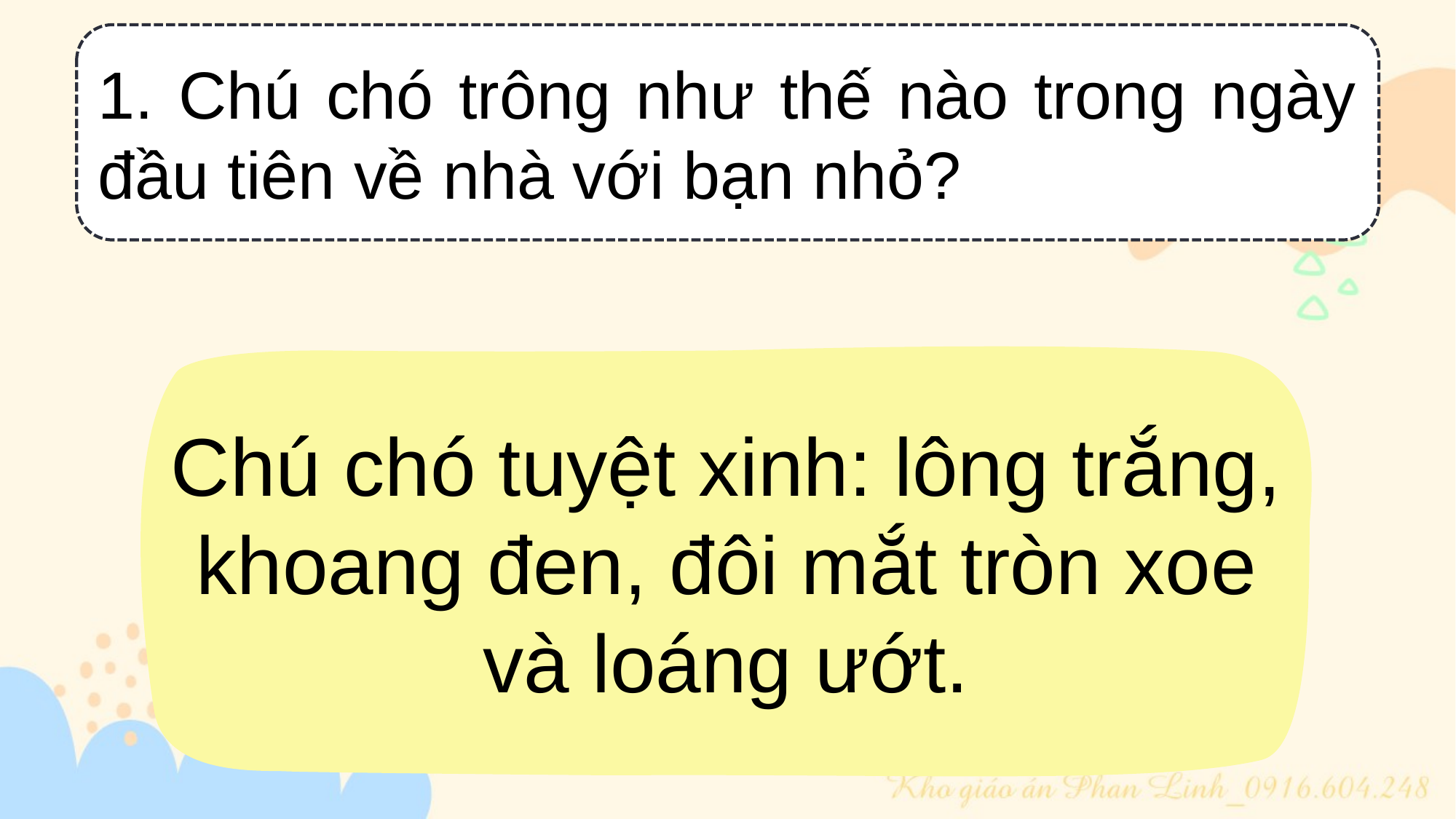

1. Chú chó trông như thế nào trong ngày đầu tiên về nhà với bạn nhỏ?
Chú chó tuyệt xinh: lông trắng, khoang đen, đôi mắt tròn xoe và loáng ướt.